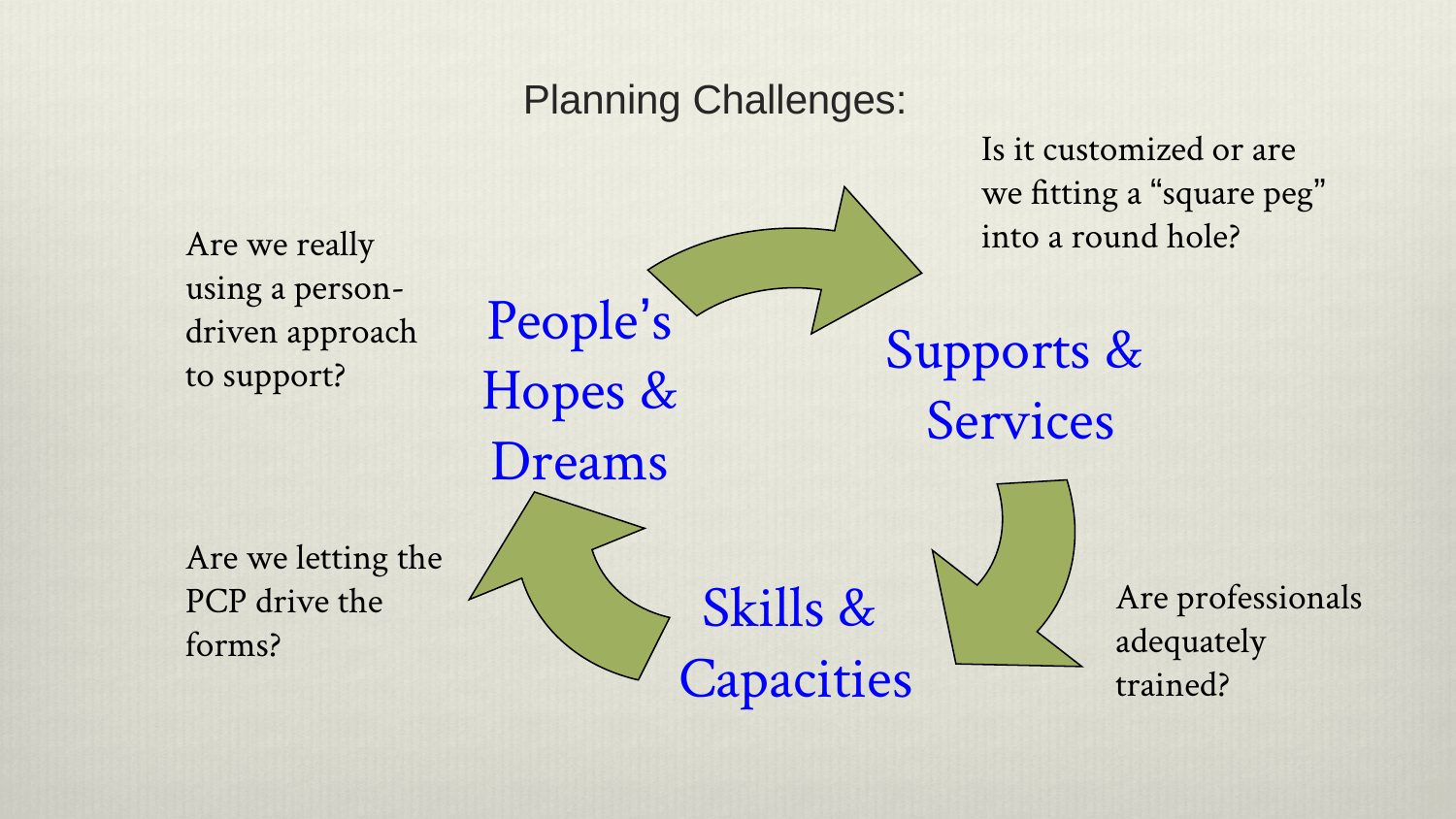

# Planning Challenges:
Is it customized or are we fitting a “square peg” into a round hole?

People’s
Hopes &
Dreams

Supports &
Services

Skills &
Capacities
Are we really using a person-driven approach to support?
Are we letting the PCP drive the forms?
Are professionals adequately trained?